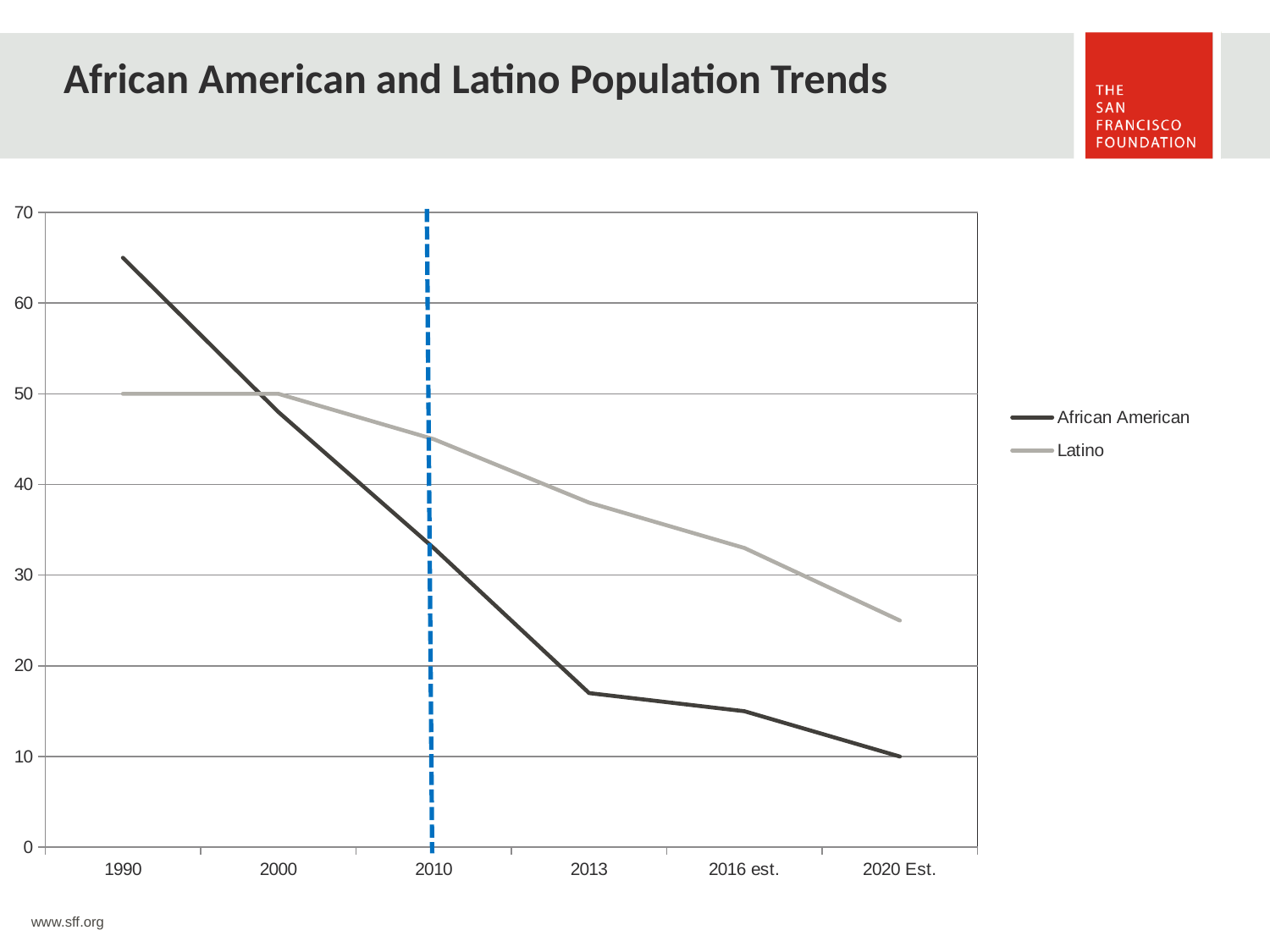

# African American and Latino Population Trends

### Chart

| Category | African American | Latino |
|---|---|---|
| 1990 | 65.0 | 50.0 |
| 2000 | 48.0 | 50.0 |
| 2010 | 33.0 | 45.0 |
| 2013 | 17.0 | 38.0 |
| 2016 est. | 15.0 | 33.0 |
| 2020 Est. | 10.0 | 25.0 |

www.sff.org